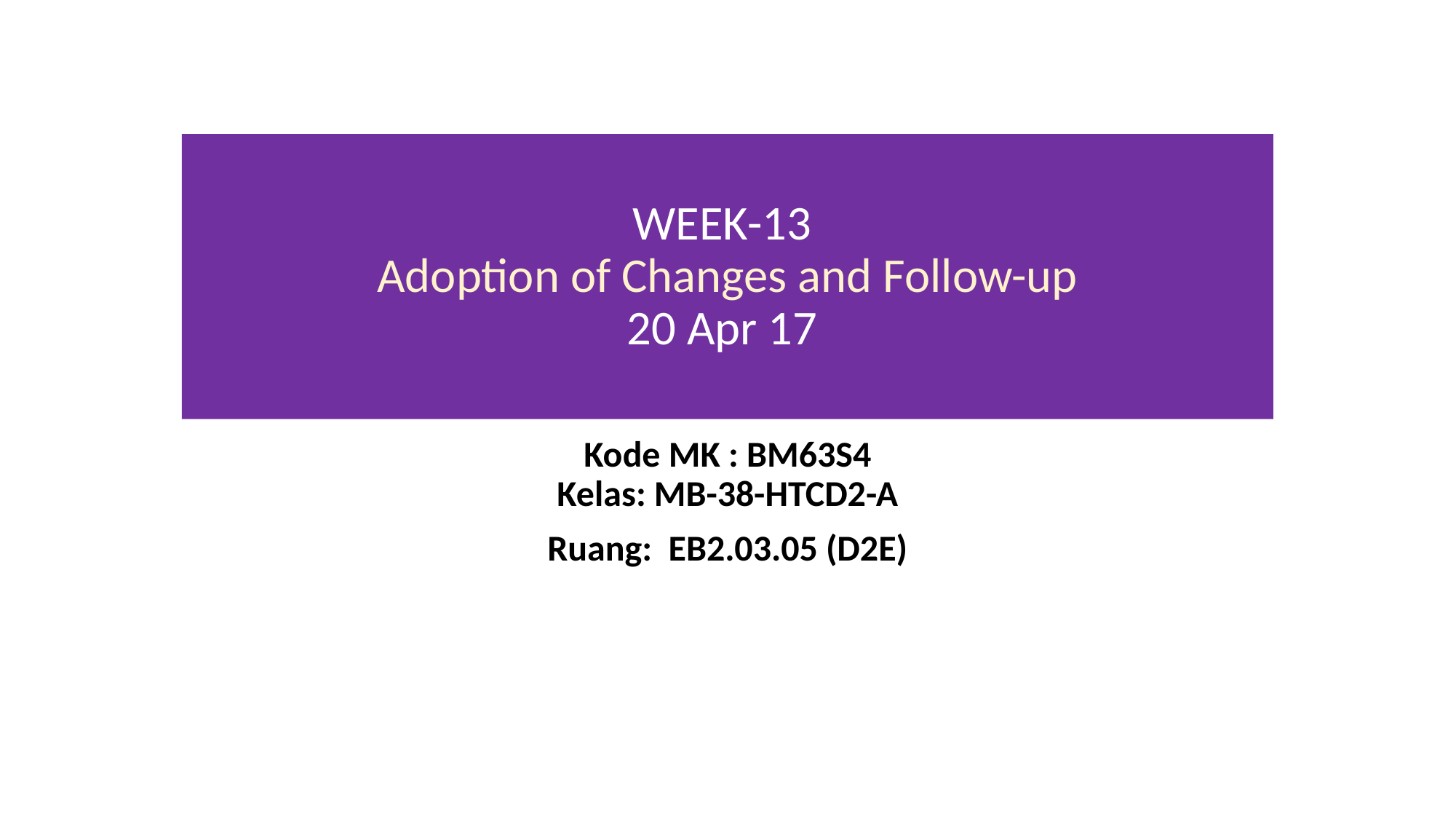

# WEEK-13 Adoption of Changes and Follow-up 20 Apr 17
Kode MK : BM63S4
Kelas: MB-38-HTCD2-A
Ruang:  EB2.03.05 (D2E)